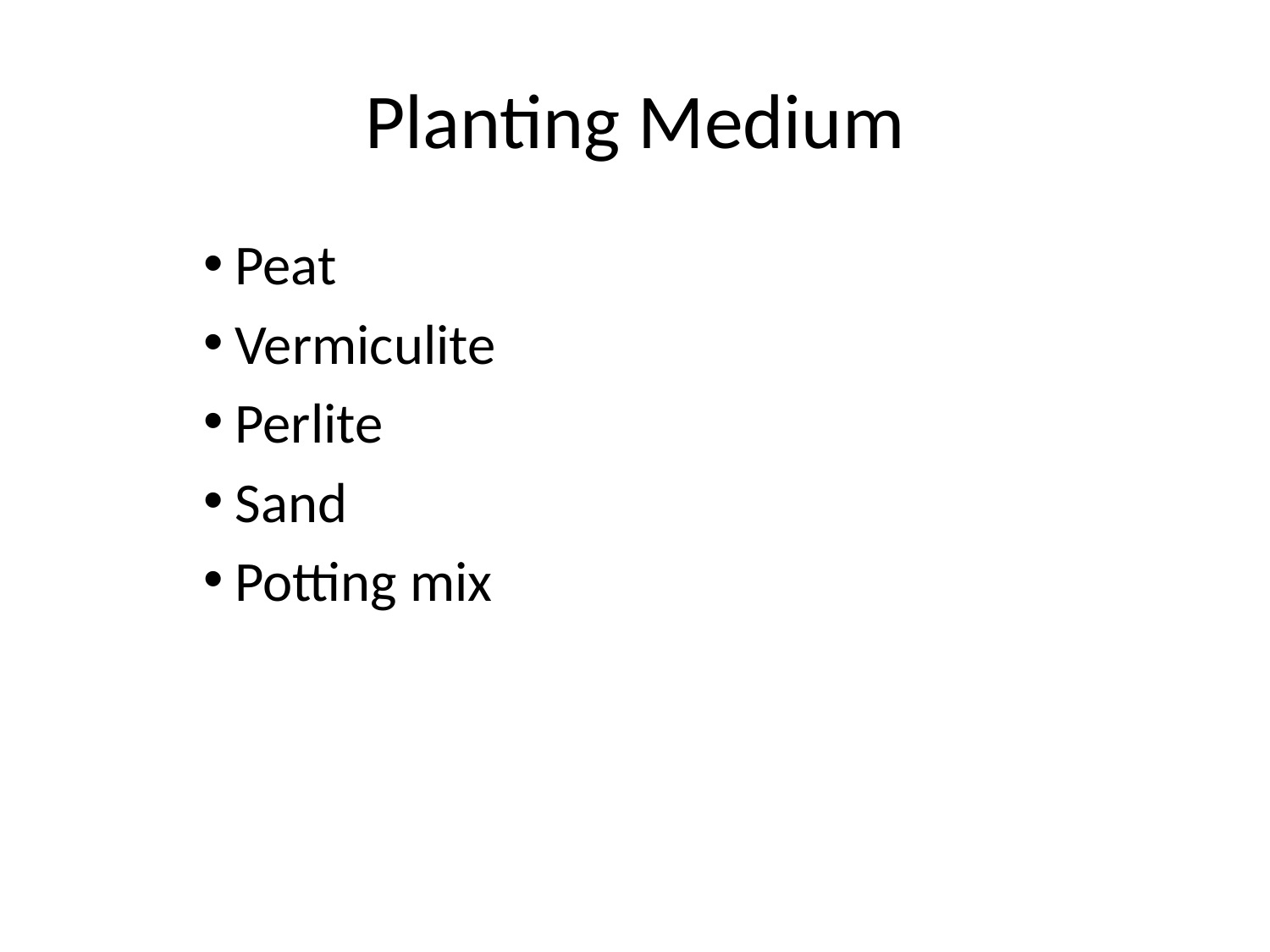

# Planting Medium
Peat
Vermiculite
Perlite
Sand
Potting mix